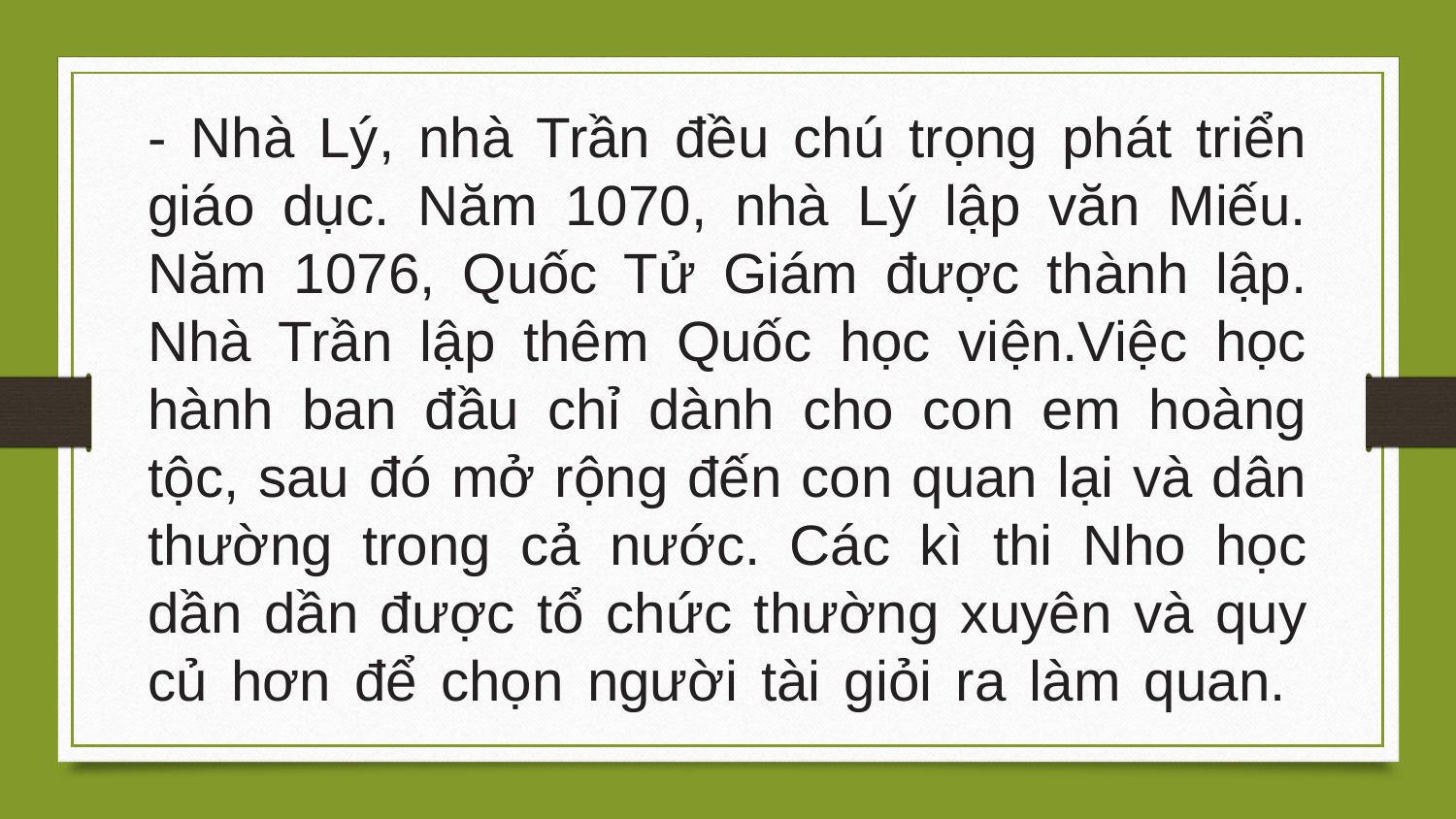

- Nhà Lý, nhà Trần đều chú trọng phát triển giáo dục. Năm 1070, nhà Lý lập văn Miếu. Năm 1076, Quốc Tử Giám được thành lập. Nhà Trần lập thêm Quốc học viện.Việc học hành ban đầu chỉ dành cho con em hoàng tộc, sau đó mở rộng đến con quan lại và dân thường trong cả nước. Các kì thi Nho học dần dần được tổ chức thường xuyên và quy củ hơn để chọn người tài giỏi ra làm quan.